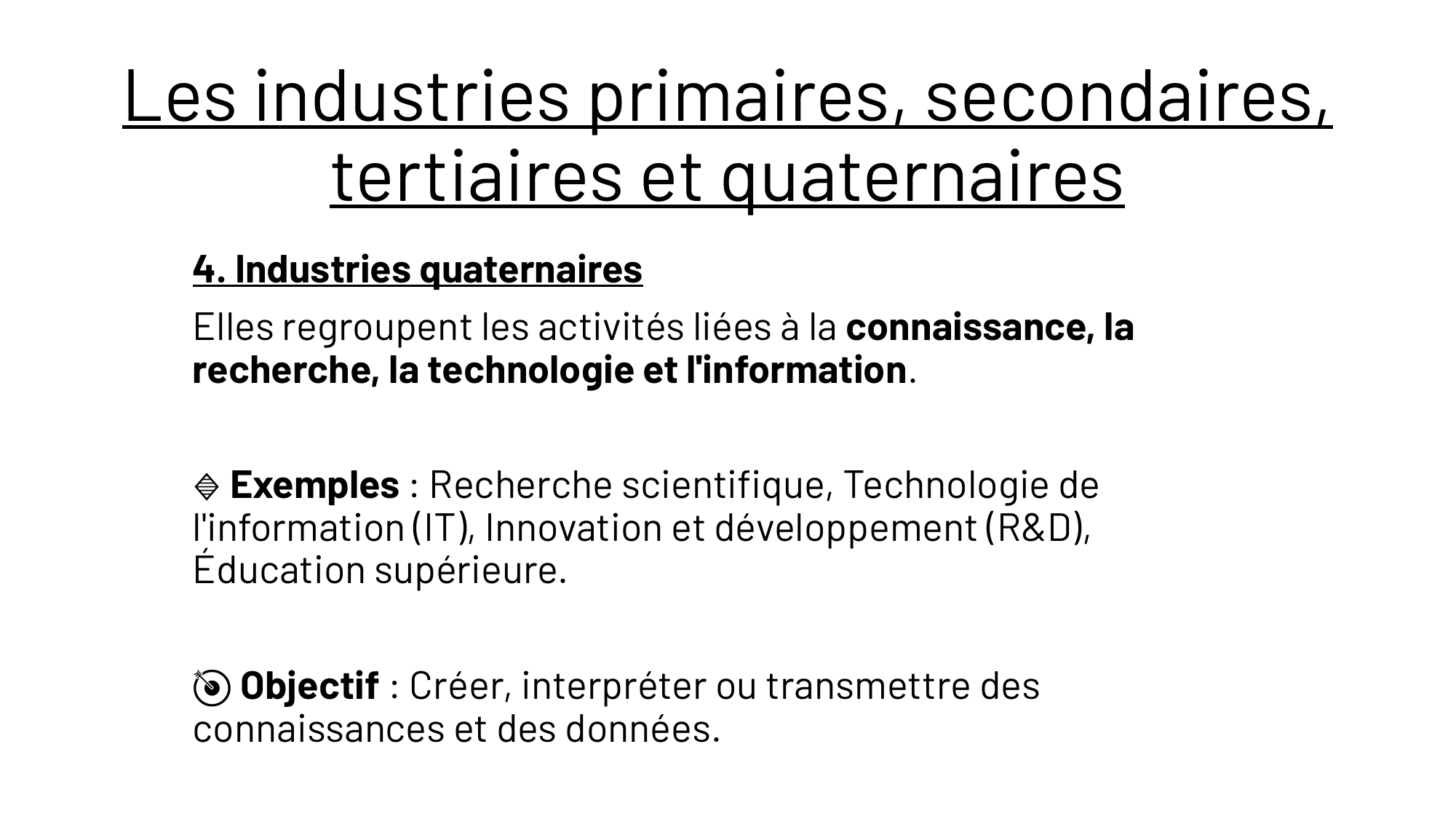

# Les industries primaires, secondaires, tertiaires et quaternaires
4. Industries quaternaires
Elles regroupent les activités liées à la connaissance, la recherche, la technologie et l'information.

🔹 Exemples : Recherche scientifique, Technologie de l'information (IT), Innovation et développement (R&D), Éducation supérieure.

🎯 Objectif : Créer, interpréter ou transmettre des connaissances et des données.